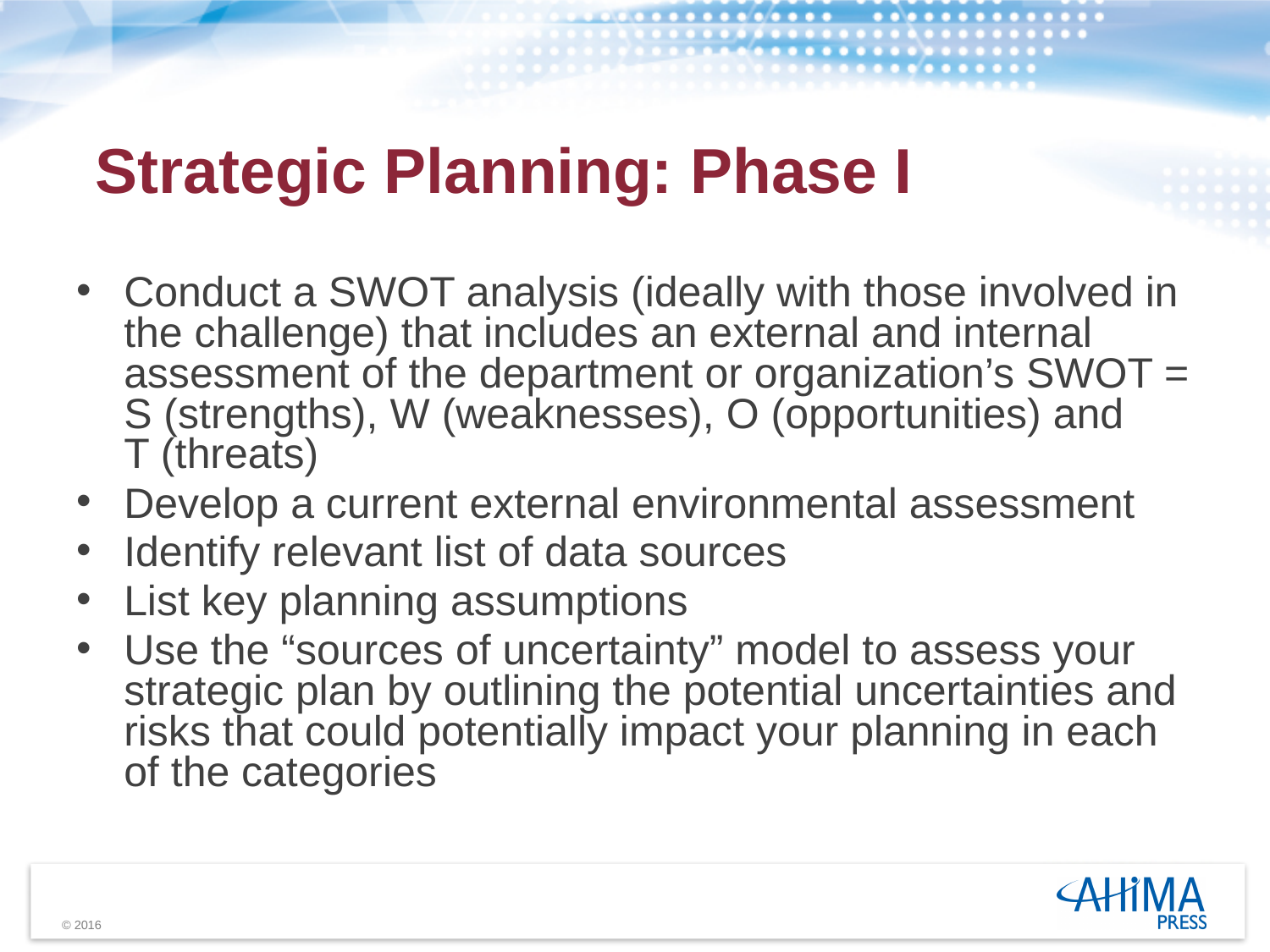

Strategic Planning: Phase I
Conduct a SWOT analysis (ideally with those involved in the challenge) that includes an external and internal assessment of the department or organization’s SWOT = S (strengths), W (weaknesses), O (opportunities) and
T (threats)
Develop a current external environmental assessment
Identify relevant list of data sources
List key planning assumptions
Use the “sources of uncertainty” model to assess your strategic plan by outlining the potential uncertainties and risks that could potentially impact your planning in each of the categories